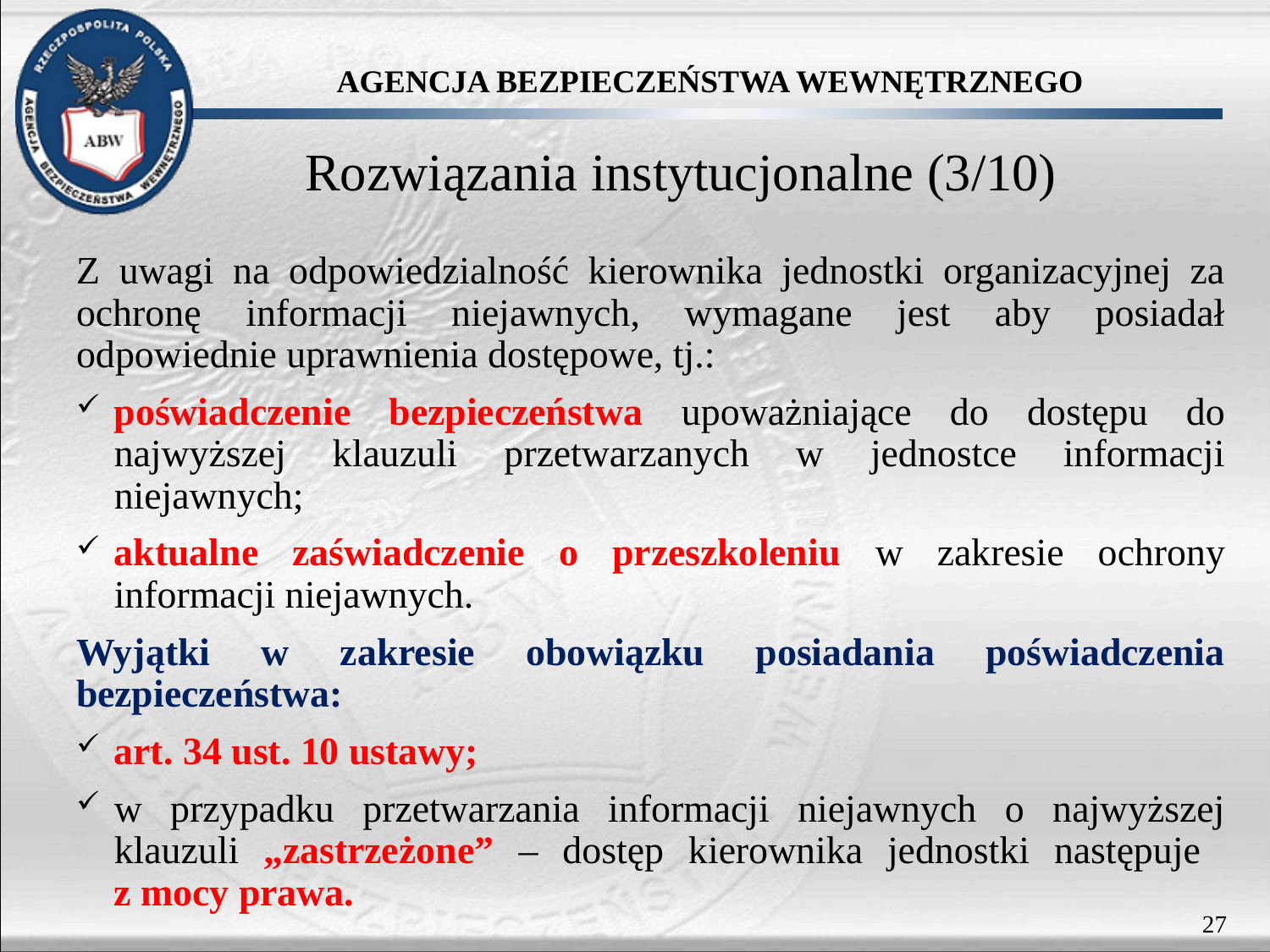

Rozwiązania instytucjonalne (3/10)
Z uwagi na odpowiedzialność kierownika jednostki organizacyjnej za ochronę informacji niejawnych, wymagane jest aby posiadał odpowiednie uprawnienia dostępowe, tj.:
poświadczenie bezpieczeństwa upoważniające do dostępu do najwyższej klauzuli przetwarzanych w jednostce informacji niejawnych;
aktualne zaświadczenie o przeszkoleniu w zakresie ochrony informacji niejawnych.
Wyjątki w zakresie obowiązku posiadania poświadczenia bezpieczeństwa:
art. 34 ust. 10 ustawy;
w przypadku przetwarzania informacji niejawnych o najwyższej klauzuli „zastrzeżone” – dostęp kierownika jednostki następuje
z mocy prawa.
27